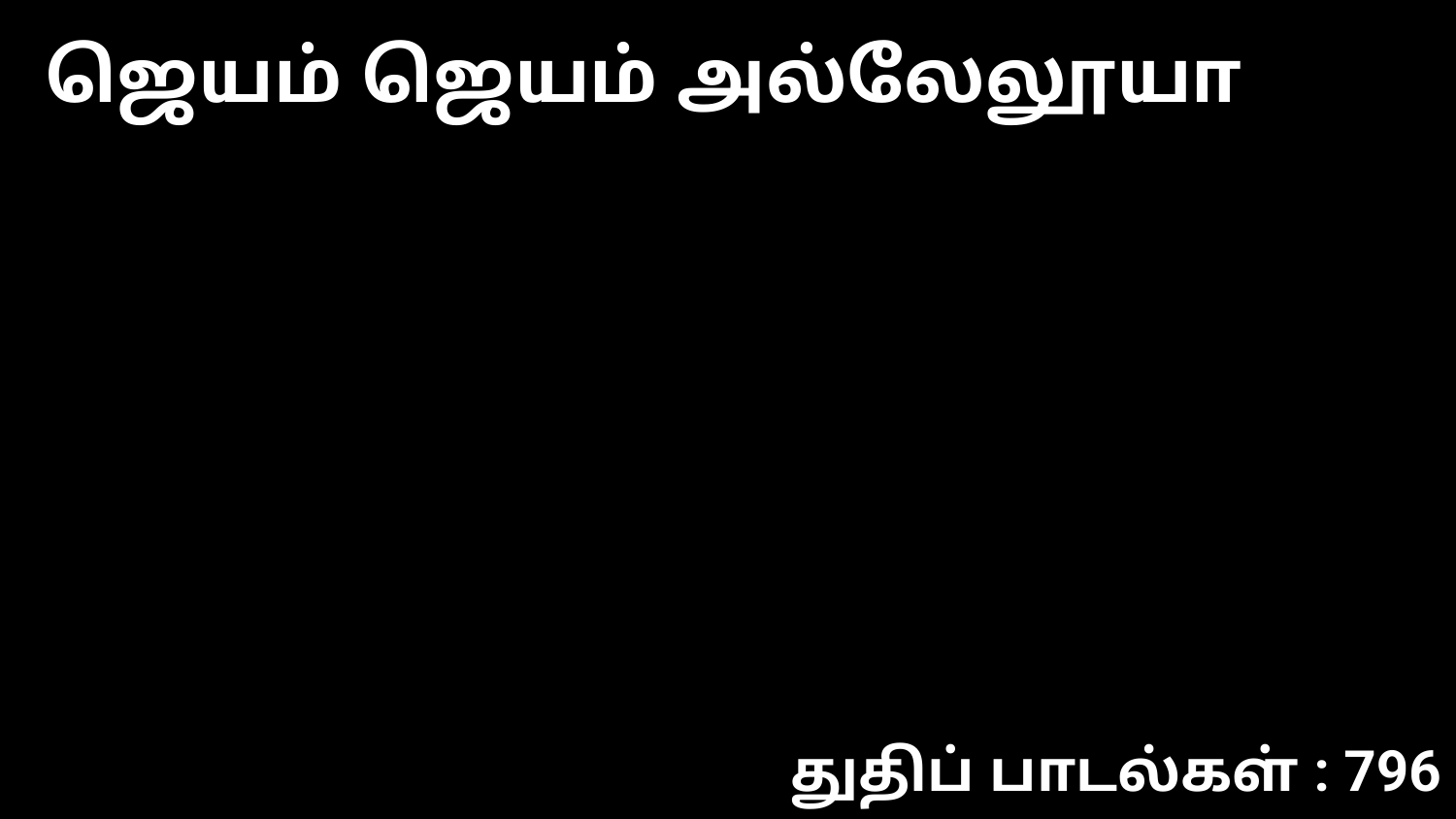

ஜெயம் ஜெயம் அல்லேலூயா
துதிப் பாடல்கள் : 796